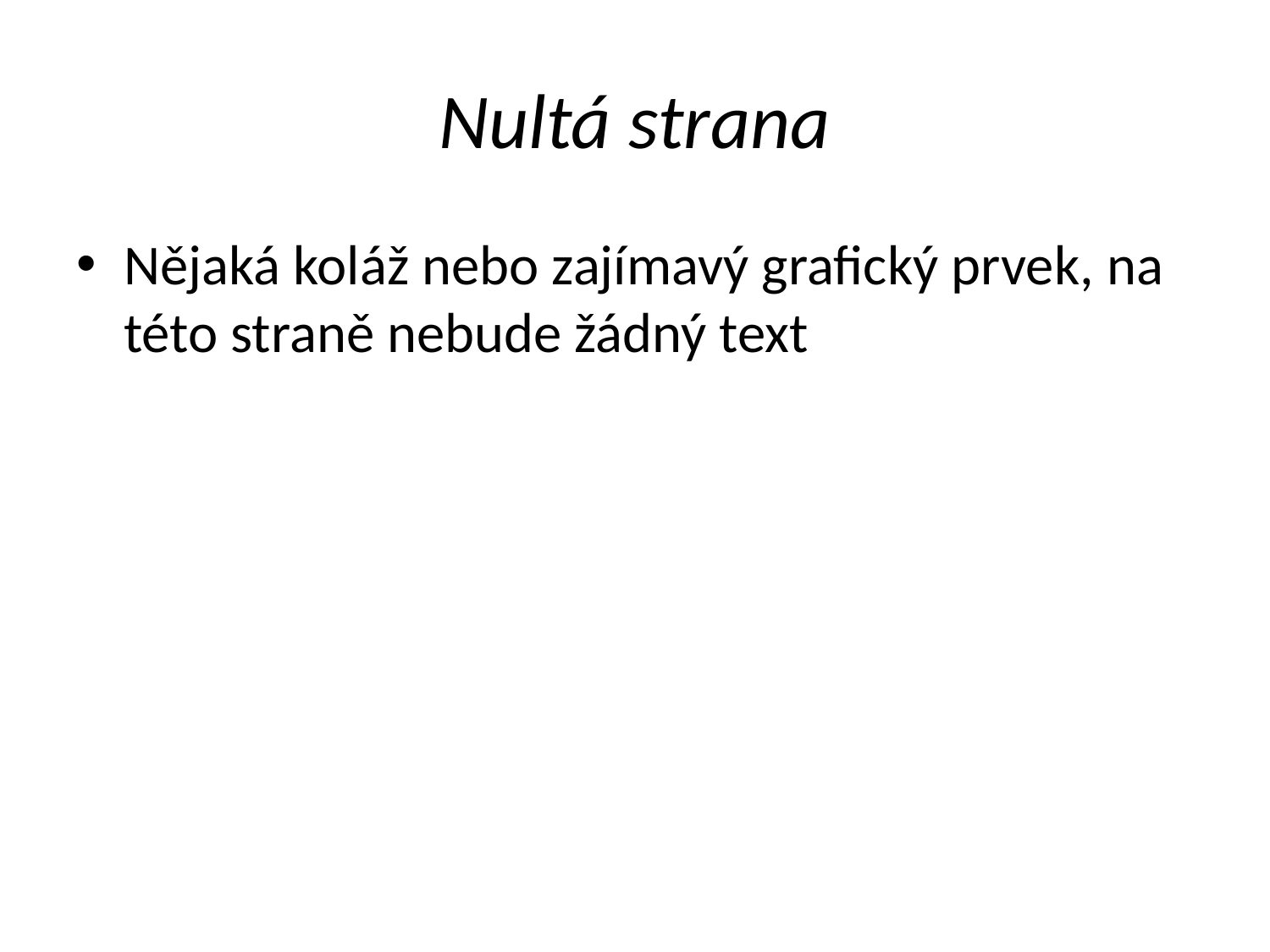

# Nultá strana
Nějaká koláž nebo zajímavý grafický prvek, na této straně nebude žádný text